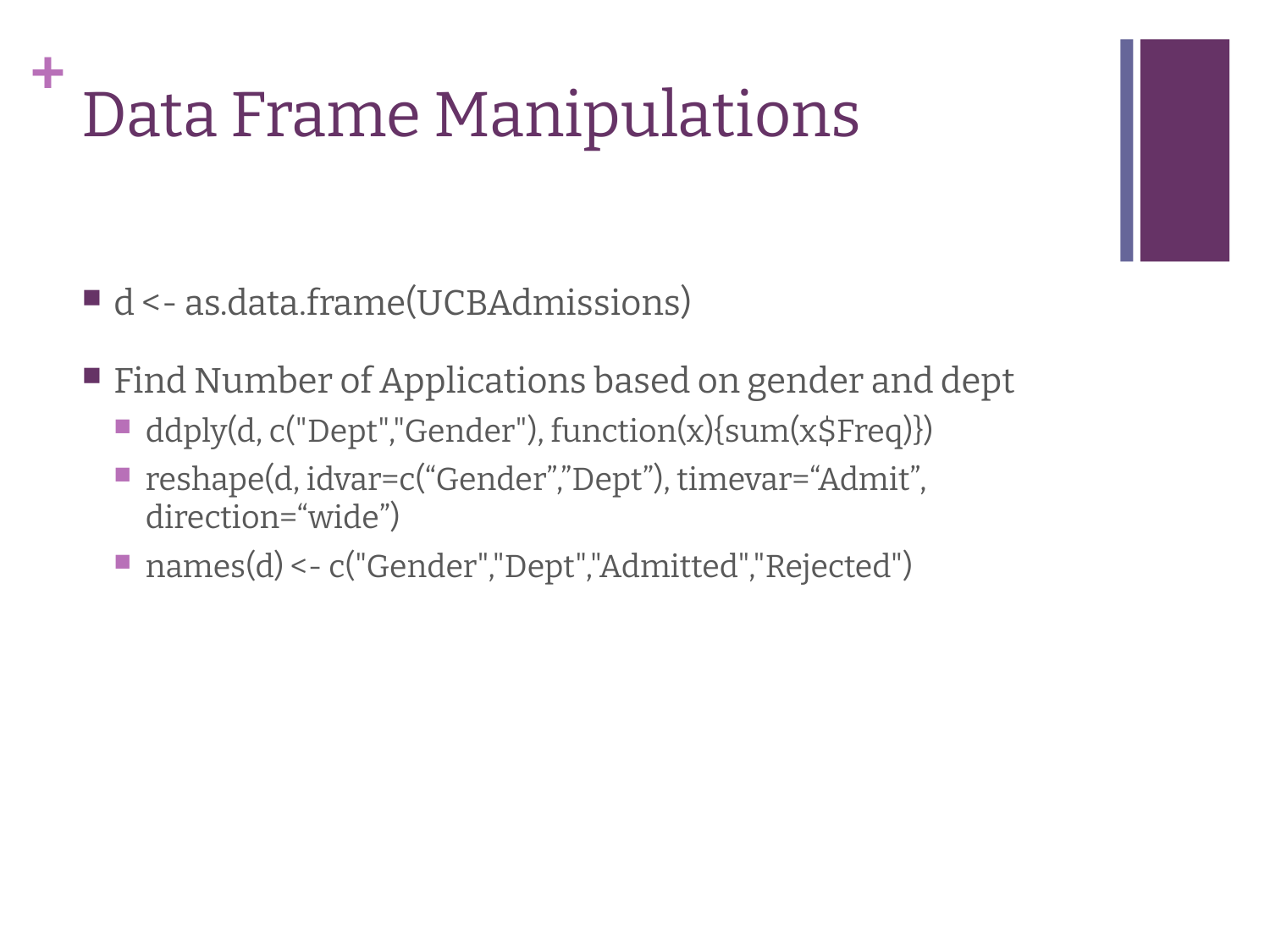

# Data Frame Manipulations
d <- as.data.frame(UCBAdmissions)
Find Number of Applications based on gender and dept
ddply(d, c("Dept","Gender"), function(x){sum(x$Freq)})
reshape(d, idvar=c(“Gender”,”Dept”), timevar=“Admit”, direction=“wide”)
names(d) <- c("Gender","Dept","Admitted","Rejected")